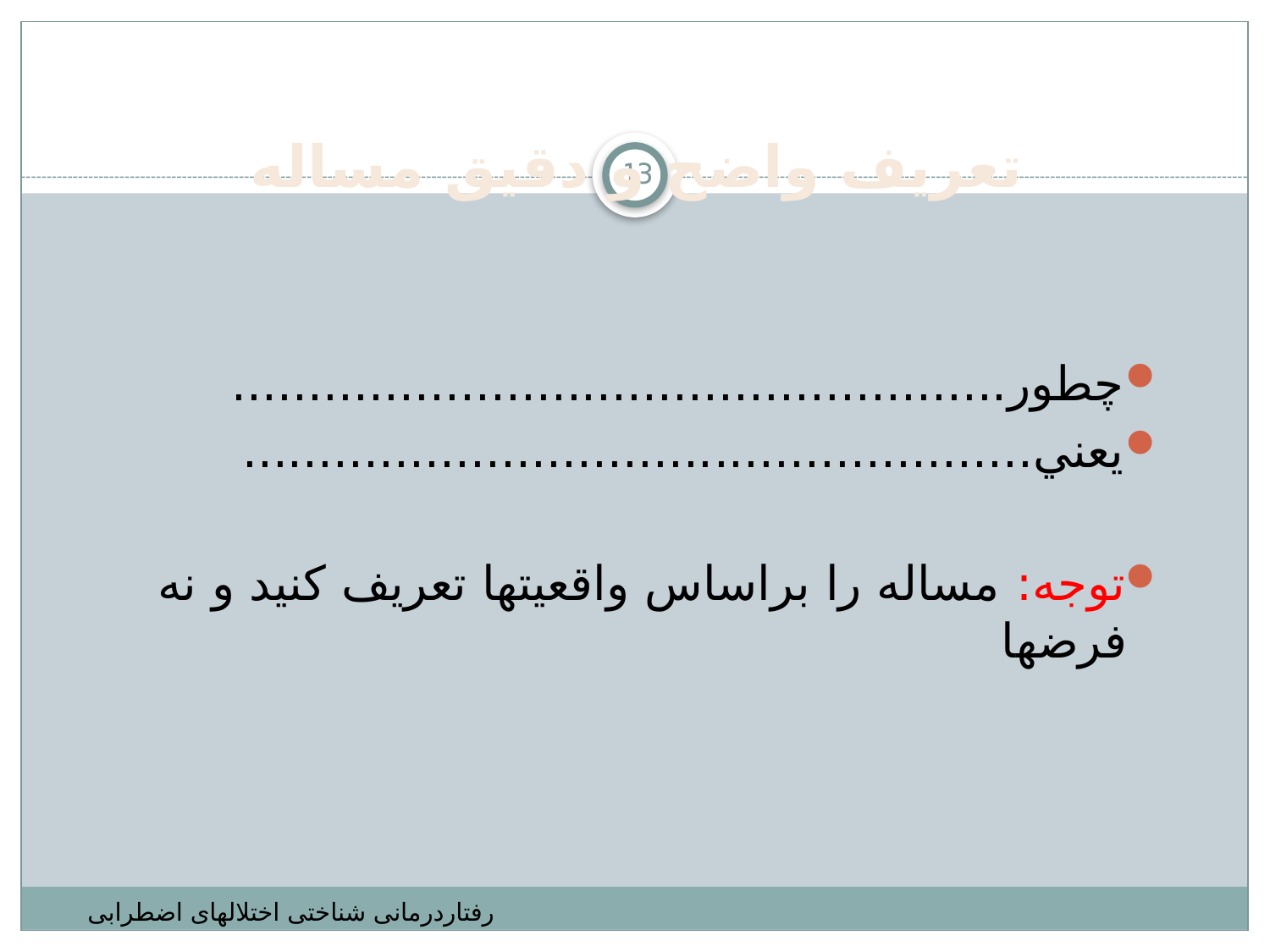

# تعريف واضح و دقیق مساله
13
چطور...................................................
يعني....................................................

توجه: مساله را براساس واقعیتها تعریف کنید و نه فرضها
رفتاردرمانی شناختی اختلالهای اضطرابی